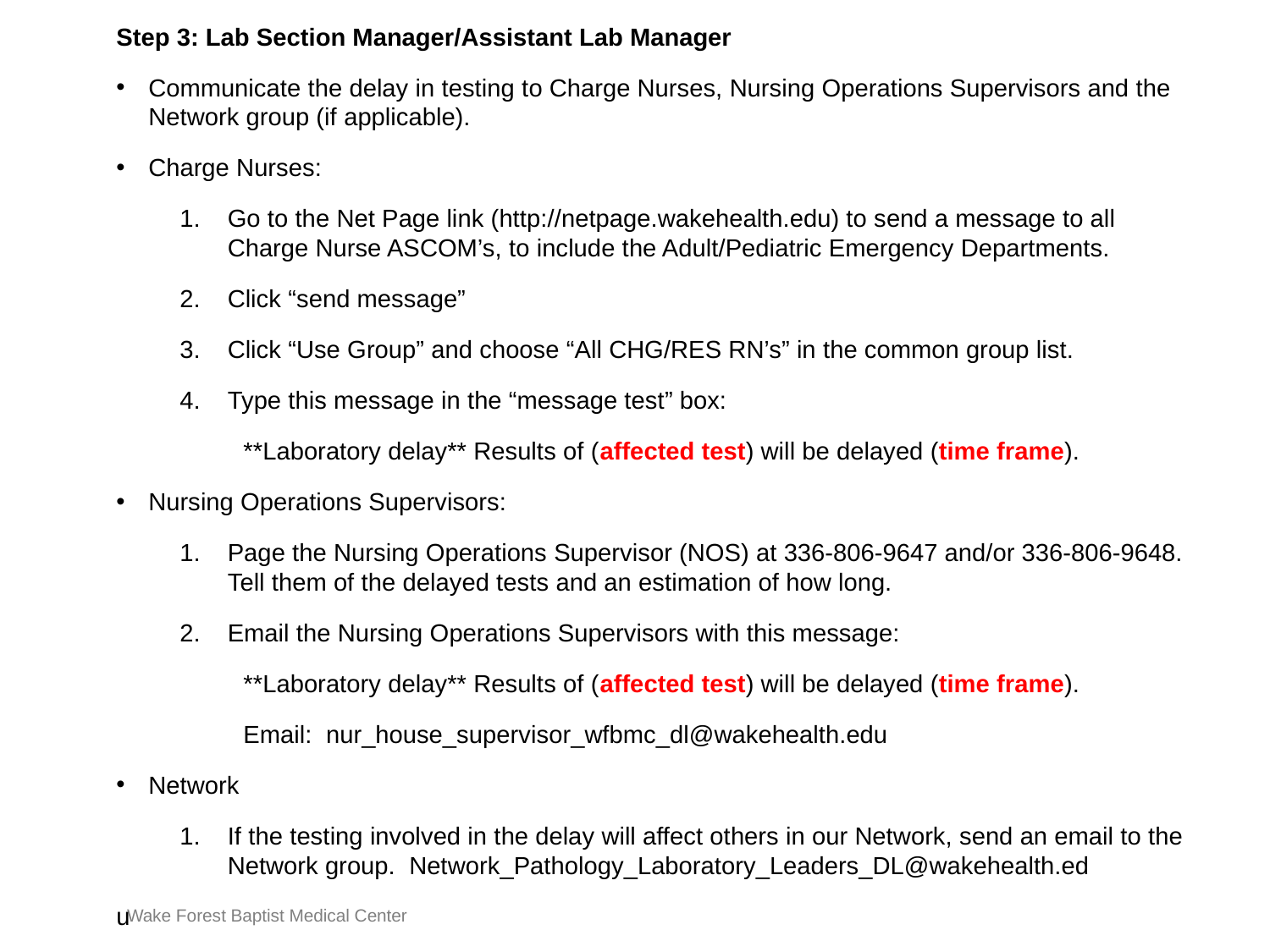

Step 3: Lab Section Manager/Assistant Lab Manager
Communicate the delay in testing to Charge Nurses, Nursing Operations Supervisors and the Network group (if applicable).
Charge Nurses:
Go to the Net Page link (http://netpage.wakehealth.edu) to send a message to all Charge Nurse ASCOM’s, to include the Adult/Pediatric Emergency Departments.
Click “send message”
Click “Use Group” and choose “All CHG/RES RN’s” in the common group list.
Type this message in the “message test” box:
	**Laboratory delay** Results of (affected test) will be delayed (time frame).
Nursing Operations Supervisors:
Page the Nursing Operations Supervisor (NOS) at 336-806-9647 and/or 336-806-9648. Tell them of the delayed tests and an estimation of how long.
Email the Nursing Operations Supervisors with this message:
	**Laboratory delay** Results of (affected test) will be delayed (time frame).
	Email:  nur_house_supervisor_wfbmc_dl@wakehealth.edu
Network
If the testing involved in the delay will affect others in our Network, send an email to the Network group.  Network_Pathology_Laboratory_Leaders_DL@wakehealth.ed
u